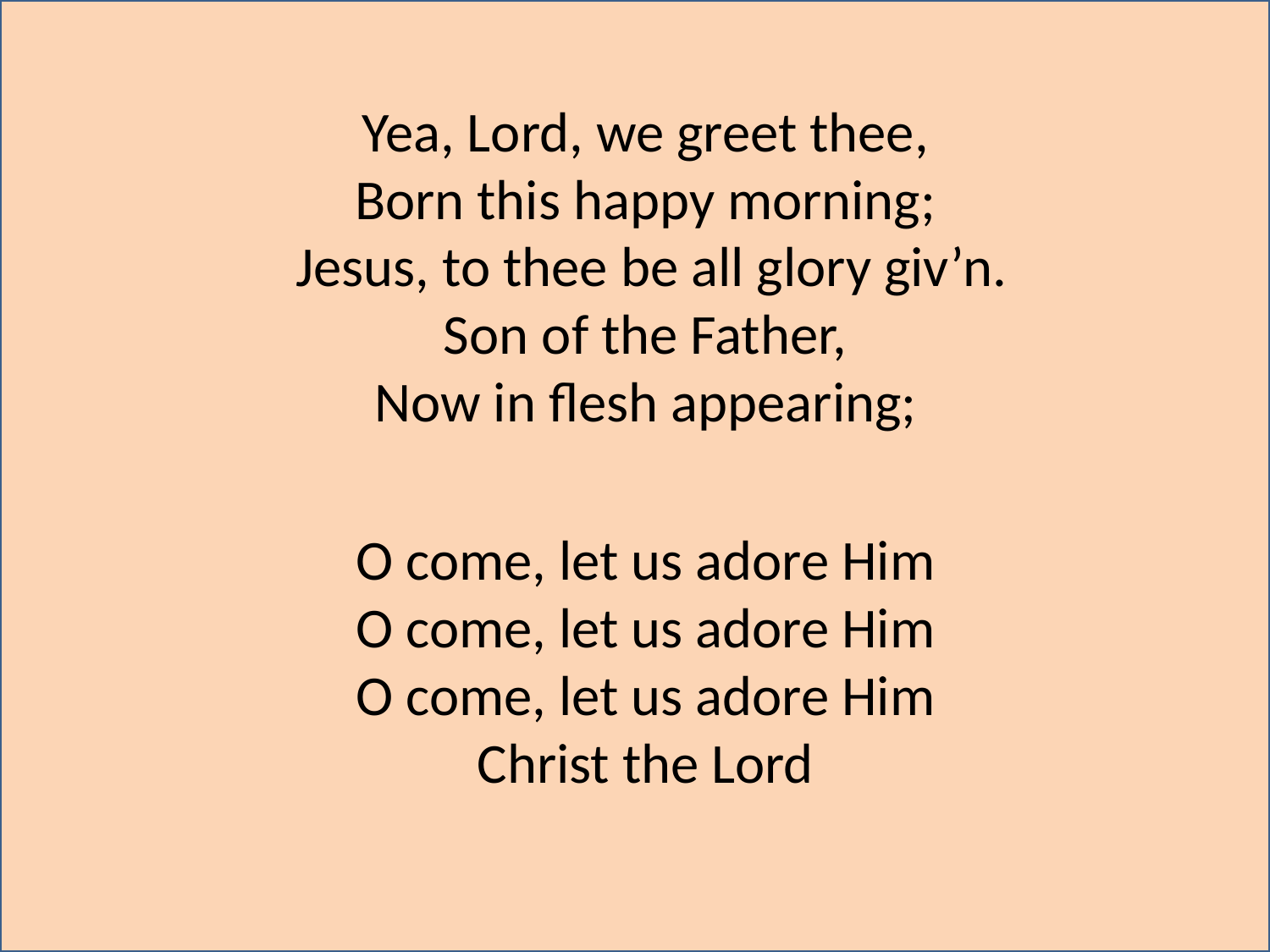

Yea, Lord, we greet thee,
Born this happy morning;
 Jesus, to thee be all glory giv’n.
Son of the Father,
Now in flesh appearing;

O come, let us adore Him
O come, let us adore Him
O come, let us adore Him
Christ the Lord